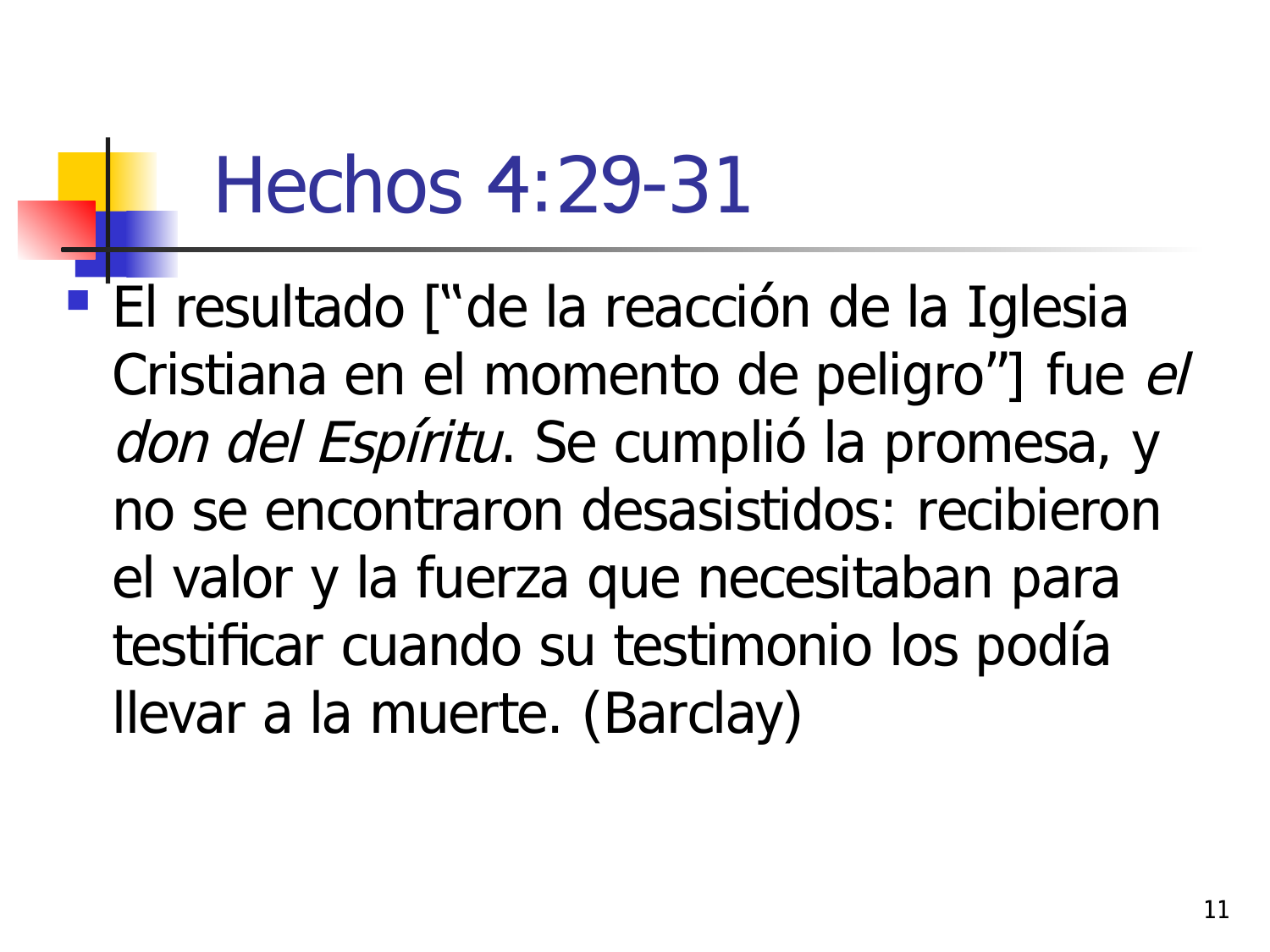

# Hechos 4:29-31
El resultado [“de la reacción de la Iglesia Cristiana en el momento de peligro”] fue el don del Espíritu. Se cumplió la promesa, y no se encontraron desasistidos: recibieron el valor y la fuerza que necesitaban para testificar cuando su testimonio los podía llevar a la muerte. (Barclay)
11